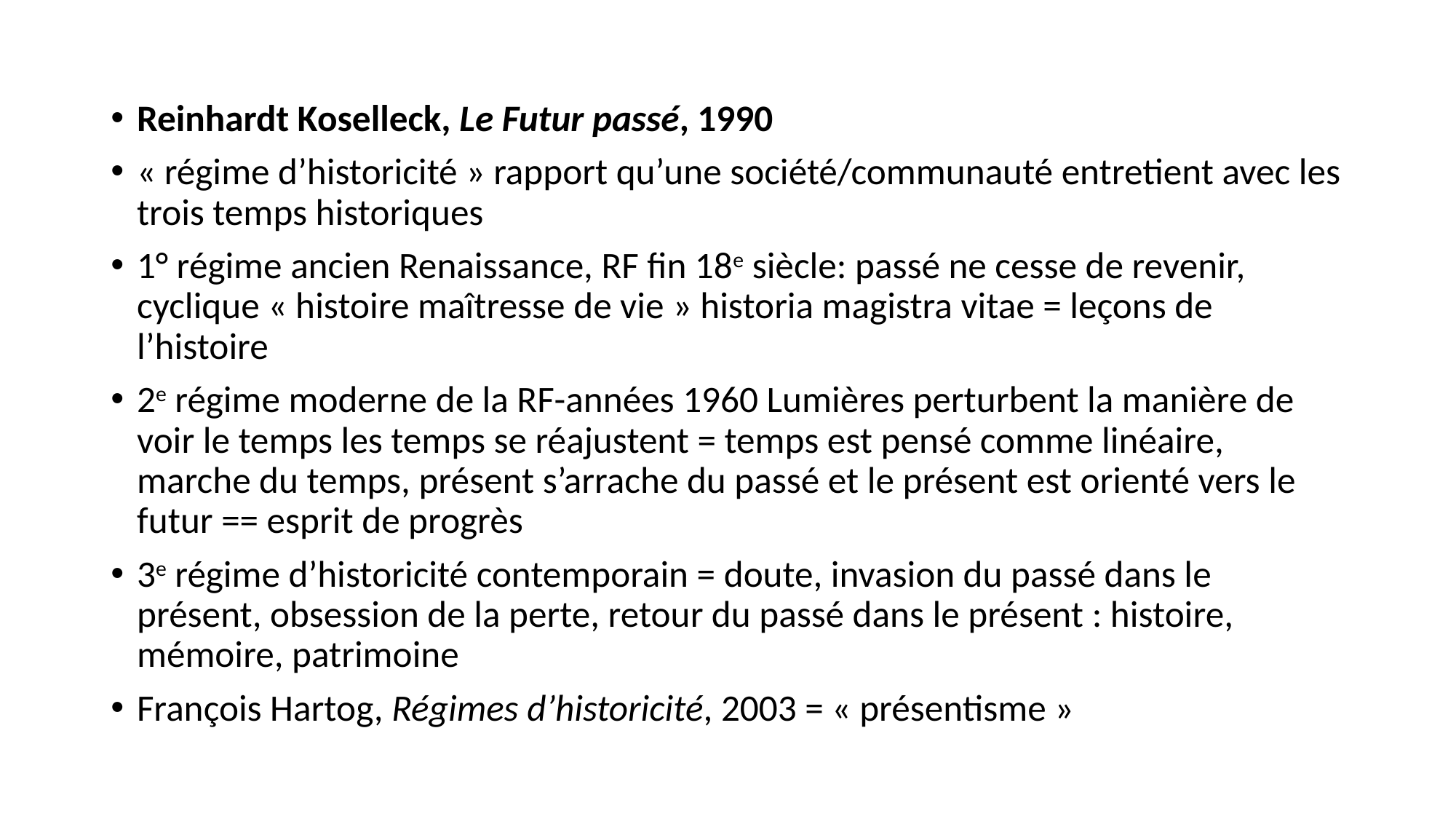

Reinhardt Koselleck, Le Futur passé, 1990
« régime d’historicité » rapport qu’une société/communauté entretient avec les trois temps historiques
1° régime ancien Renaissance, RF fin 18e siècle: passé ne cesse de revenir, cyclique « histoire maîtresse de vie » historia magistra vitae = leçons de l’histoire
2e régime moderne de la RF-années 1960 Lumières perturbent la manière de voir le temps les temps se réajustent = temps est pensé comme linéaire, marche du temps, présent s’arrache du passé et le présent est orienté vers le futur == esprit de progrès
3e régime d’historicité contemporain = doute, invasion du passé dans le présent, obsession de la perte, retour du passé dans le présent : histoire, mémoire, patrimoine
François Hartog, Régimes d’historicité, 2003 = « présentisme »